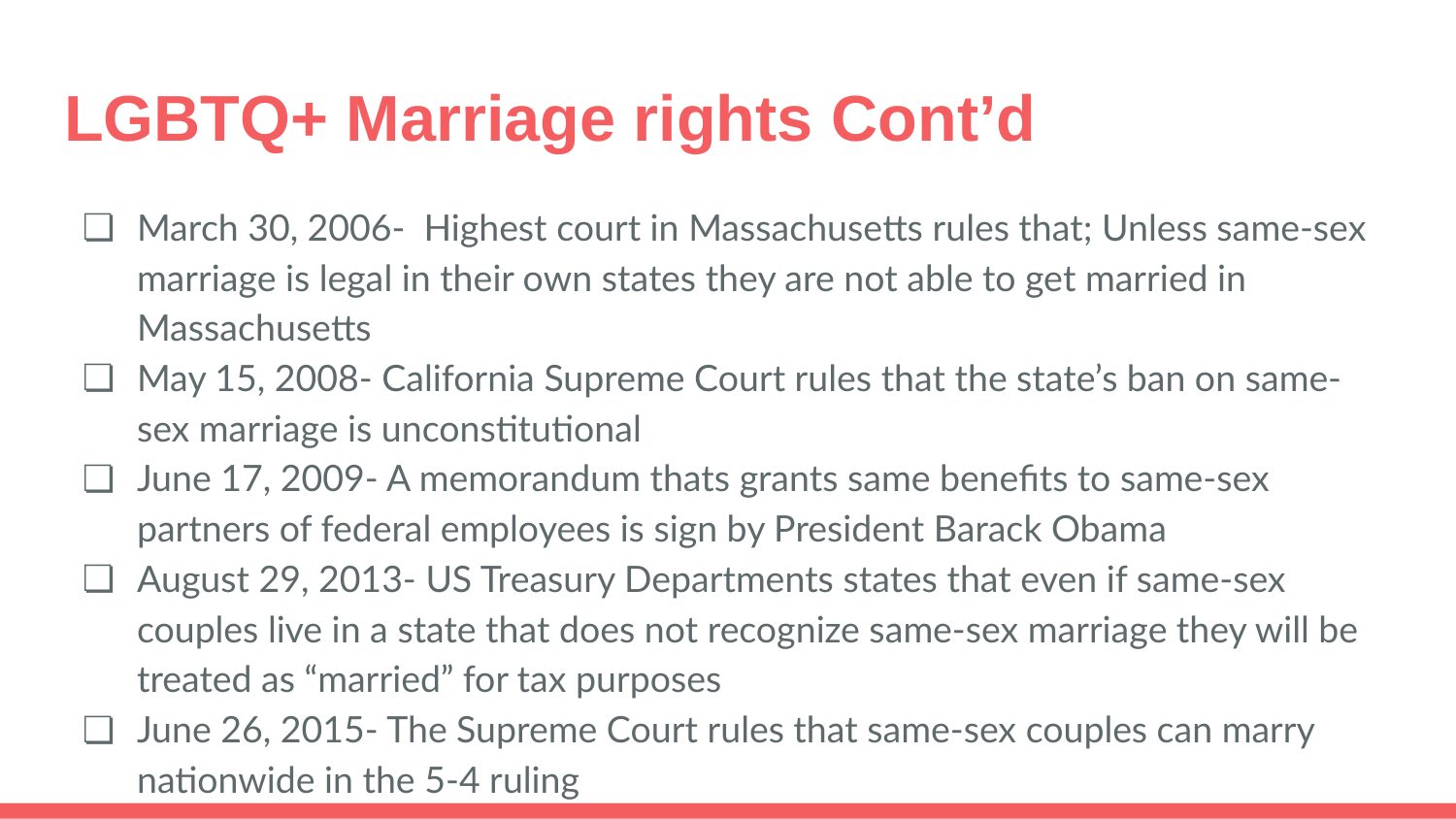

# LGBTQ+ Marriage rights Cont’d
March 30, 2006-  Highest court in Massachusetts rules that; Unless same-sex marriage is legal in their own states they are not able to get married in Massachusetts
May 15, 2008- California Supreme Court rules that the state’s ban on same-sex marriage is unconstitutional
June 17, 2009- A memorandum thats grants same benefits to same-sex partners of federal employees is sign by President Barack Obama
August 29, 2013- US Treasury Departments states that even if same-sex couples live in a state that does not recognize same-sex marriage they will be treated as “married” for tax purposes
June 26, 2015- The Supreme Court rules that same-sex couples can marry nationwide in the 5-4 ruling